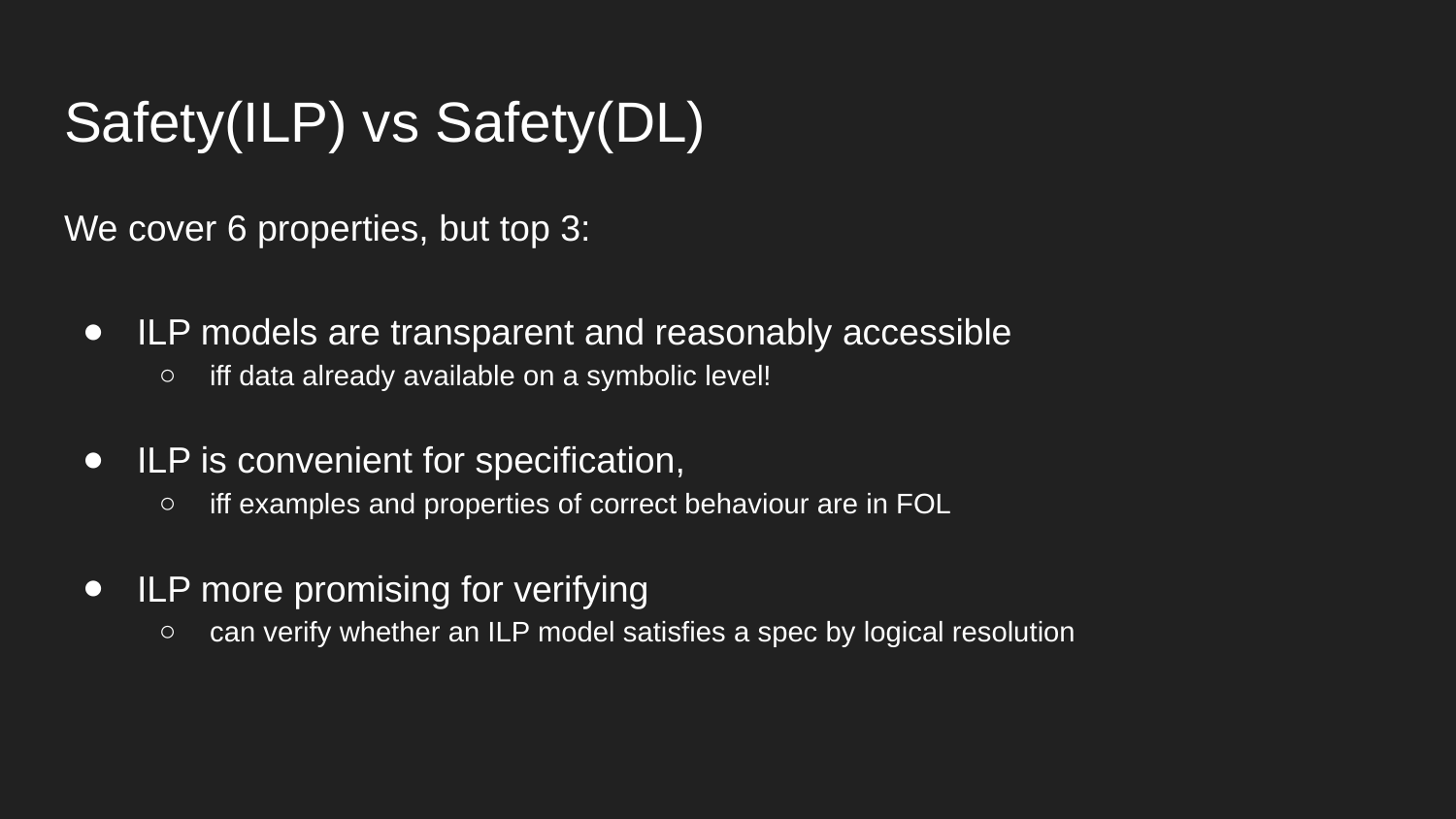

# Safety(ILP) vs Safety(DL)
We cover 6 properties, but top 3:
ILP models are transparent and reasonably accessible
iff data already available on a symbolic level!
ILP is convenient for specification,
iff examples and properties of correct behaviour are in FOL
ILP more promising for verifying
can verify whether an ILP model satisfies a spec by logical resolution